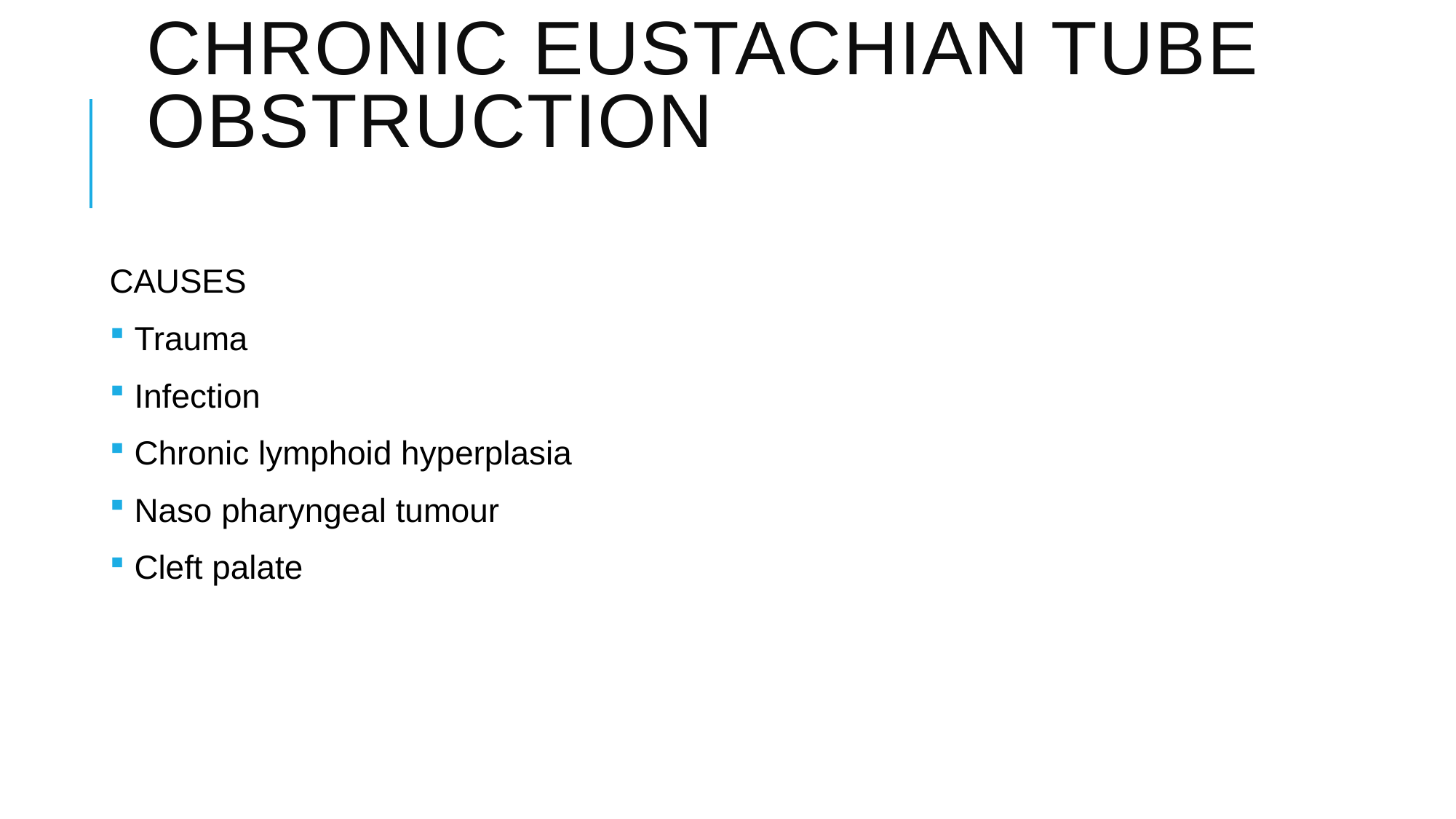

# CHRONIC EUSTACHIAN TUBE OBSTRUCTION

CAUSES
 Trauma
 Infection
 Chronic lymphoid hyperplasia
 Naso pharyngeal tumour
 Cleft palate